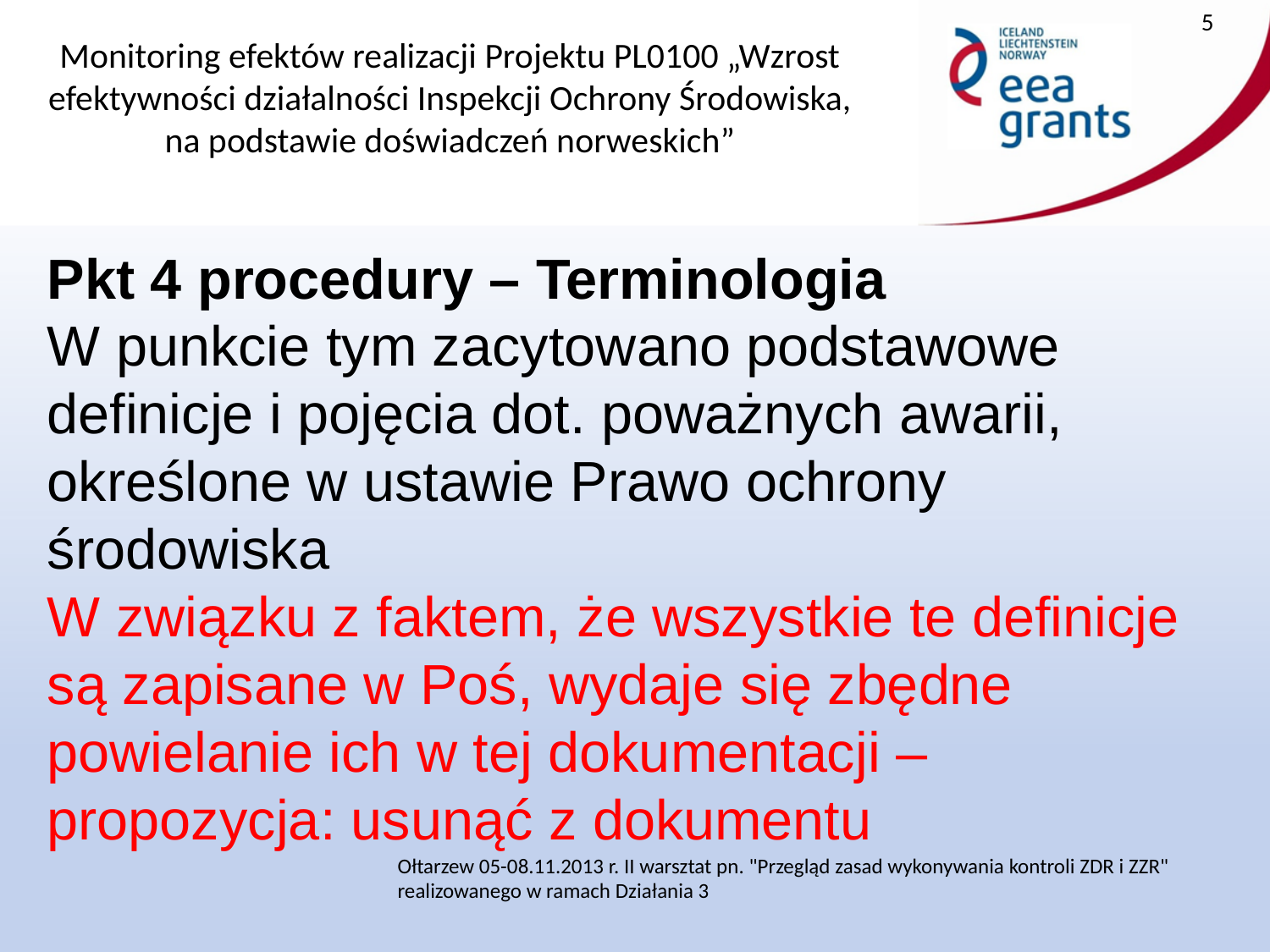

5
Pkt 4 procedury – Terminologia
W punkcie tym zacytowano podstawowe definicje i pojęcia dot. poważnych awarii, określone w ustawie Prawo ochrony środowiska
W związku z faktem, że wszystkie te definicje są zapisane w Poś, wydaje się zbędne powielanie ich w tej dokumentacji – propozycja: usunąć z dokumentu
Ołtarzew 05-08.11.2013 r. II warsztat pn. "Przegląd zasad wykonywania kontroli ZDR i ZZR" realizowanego w ramach Działania 3